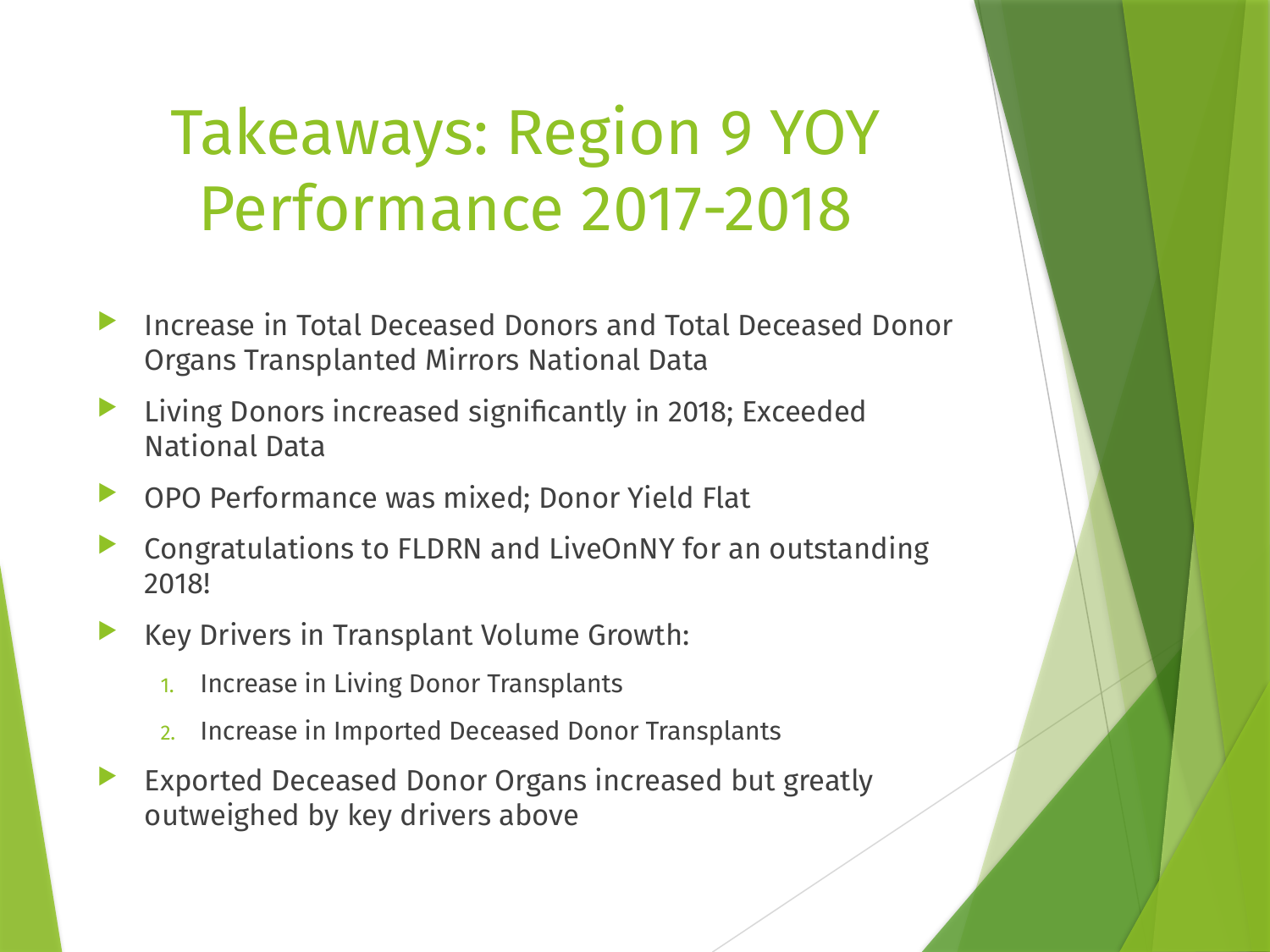

# Takeaways: Region 9 YOY Performance 2017-2018
Increase in Total Deceased Donors and Total Deceased Donor Organs Transplanted Mirrors National Data
Living Donors increased significantly in 2018; Exceeded National Data
OPO Performance was mixed; Donor Yield Flat
Congratulations to FLDRN and LiveOnNY for an outstanding 2018!
Key Drivers in Transplant Volume Growth:
Increase in Living Donor Transplants
Increase in Imported Deceased Donor Transplants
Exported Deceased Donor Organs increased but greatly outweighed by key drivers above